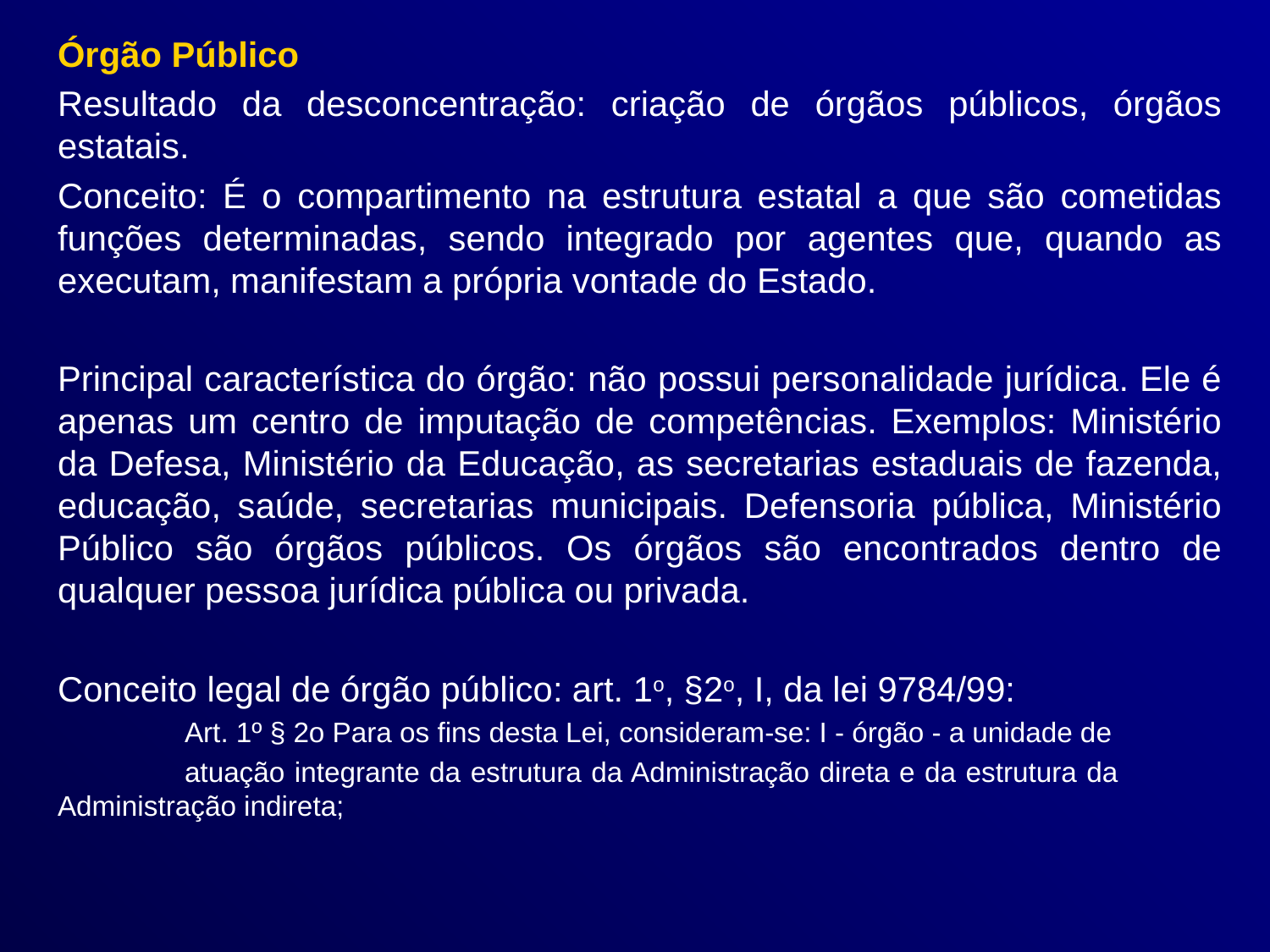

Órgão Público
Resultado da desconcentração: criação de órgãos públicos, órgãos estatais.
Conceito: É o compartimento na estrutura estatal a que são cometidas funções determinadas, sendo integrado por agentes que, quando as executam, manifestam a própria vontade do Estado.

Principal característica do órgão: não possui personalidade jurídica. Ele é apenas um centro de imputação de competências. Exemplos: Ministério da Defesa, Ministério da Educação, as secretarias estaduais de fazenda, educação, saúde, secretarias municipais. Defensoria pública, Ministério Público são órgãos públicos. Os órgãos são encontrados dentro de qualquer pessoa jurídica pública ou privada.

Conceito legal de órgão público: art. 1o, §2o, I, da lei 9784/99:
	Art. 1º § 2o Para os fins desta Lei, consideram-se: I - órgão - a unidade de
	atuação integrante da estrutura da Administração direta e da estrutura da 	Administração indireta;